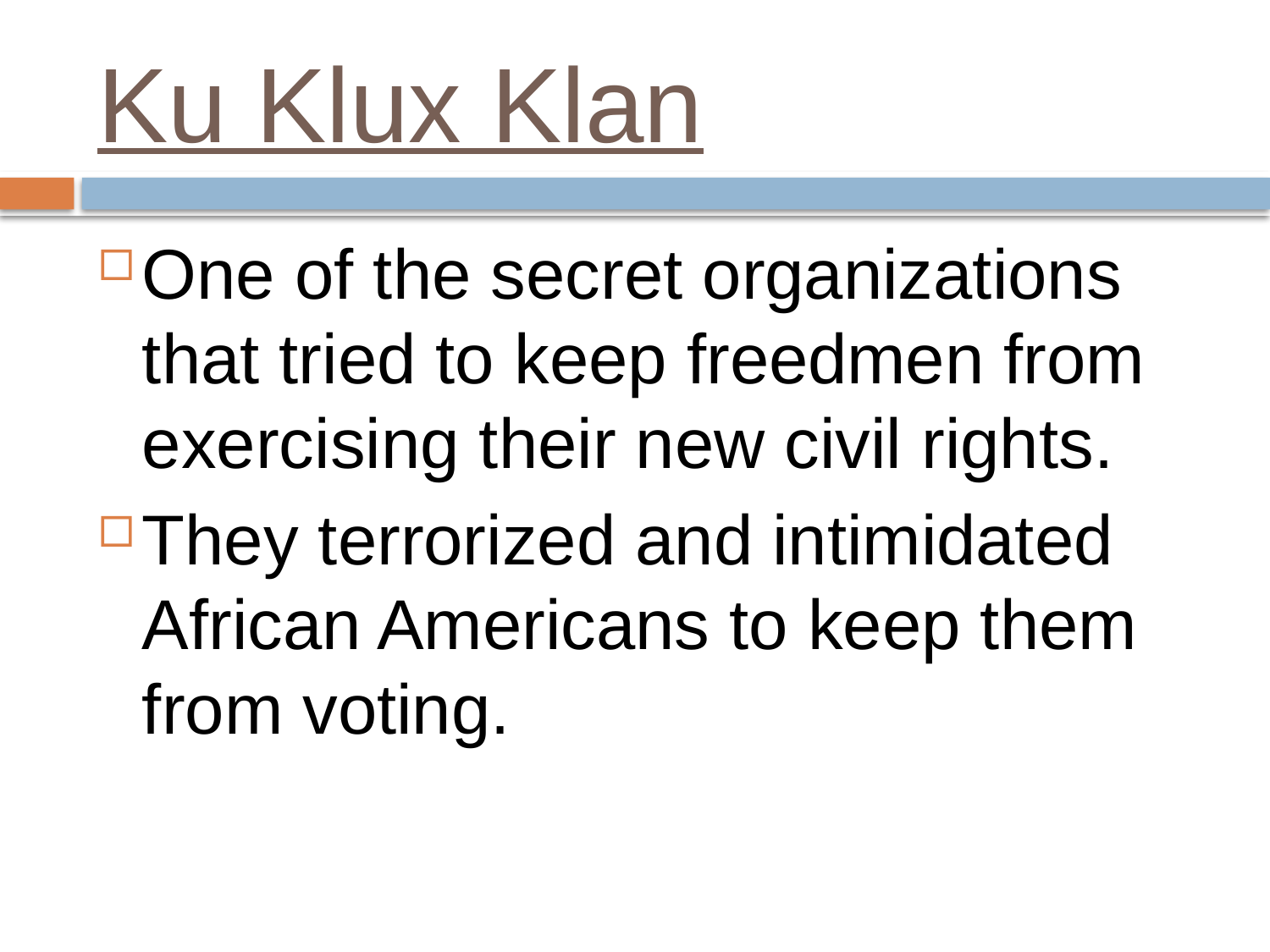

# Ku Klux Klan
One of the secret organizations that tried to keep freedmen from exercising their new civil rights.
They terrorized and intimidated African Americans to keep them from voting.